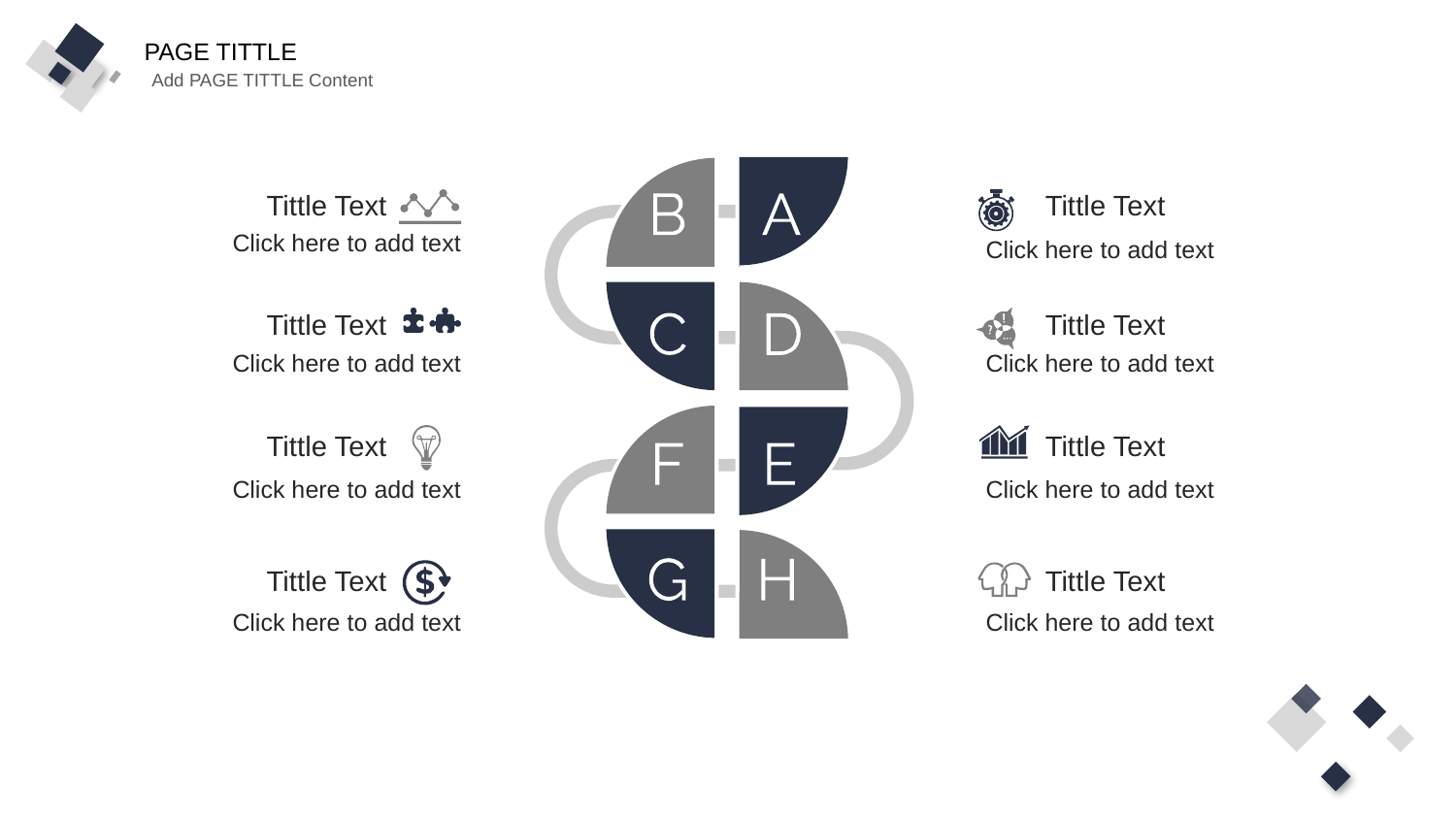

PAGE TITTLE

Add PAGE TITTLE Content

Tittle Text
Tittle Text

Click here to add text
Click here to add text
Tittle Text
Tittle Text

Click here to add text
Click here to add text
Tittle Text
Tittle Text

Click here to add text
Click here to add text
Tittle Text
Tittle Text

Click here to add text
Click here to add text